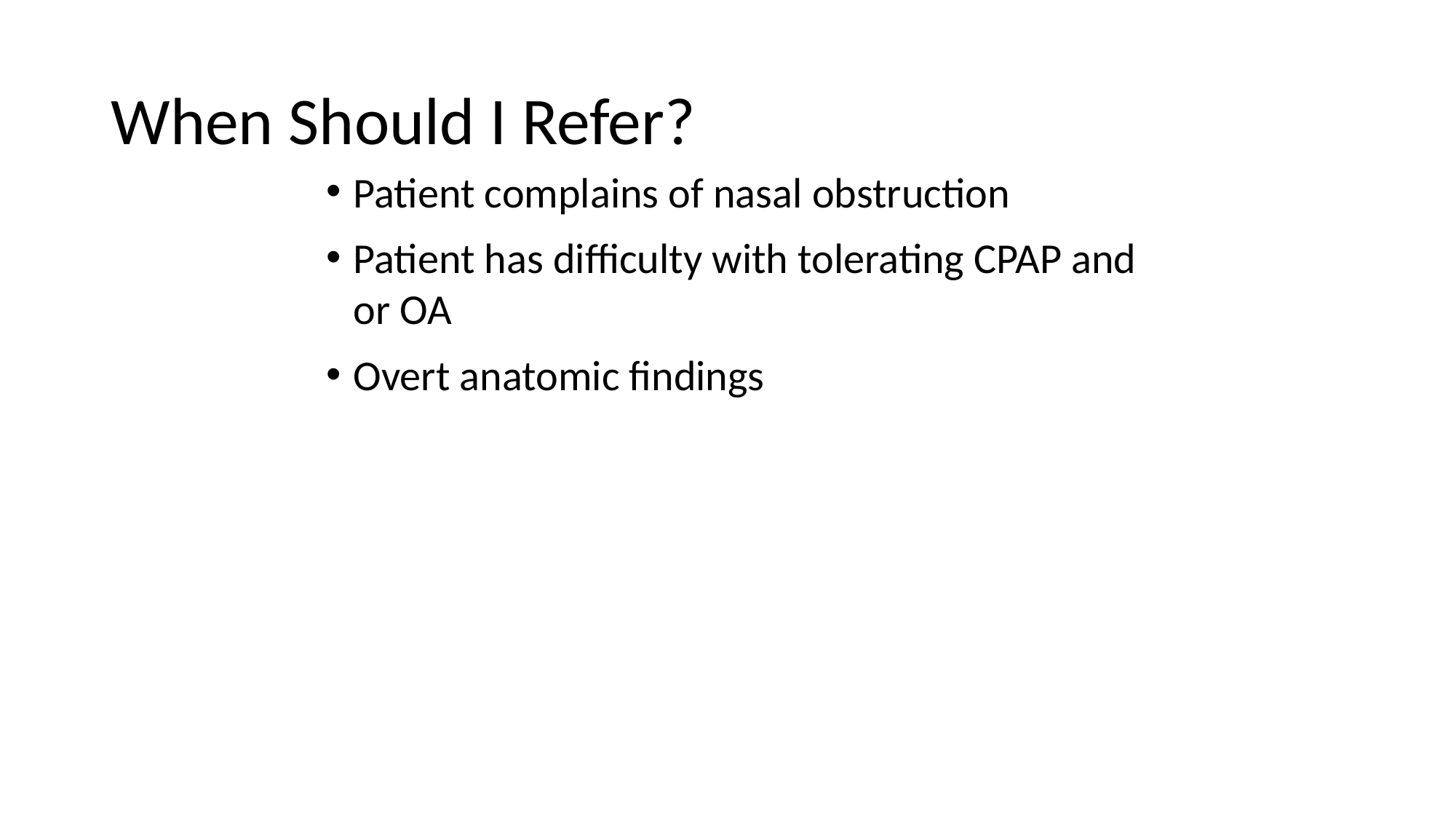

# When Should I Refer?
Patient complains of nasal obstruction
Patient has difficulty with tolerating CPAP and or OA
Overt anatomic findings